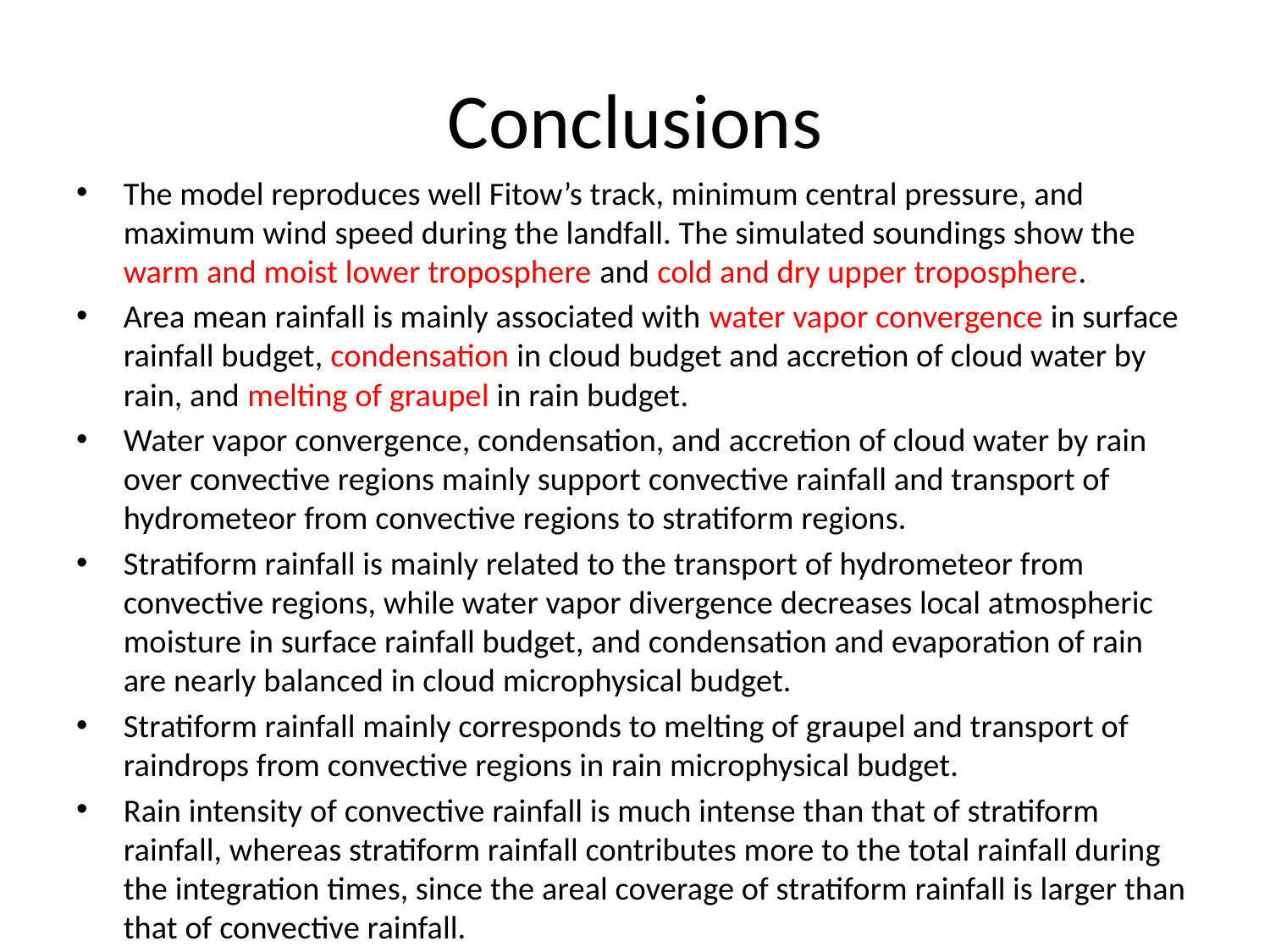

# Conclusions
The model reproduces well Fitow’s track, minimum central pressure, and maximum wind speed during the landfall. The simulated soundings show the warm and moist lower troposphere and cold and dry upper troposphere.
Area mean rainfall is mainly associated with water vapor convergence in surface rainfall budget, condensation in cloud budget and accretion of cloud water by rain, and melting of graupel in rain budget.
Water vapor convergence, condensation, and accretion of cloud water by rain over convective regions mainly support convective rainfall and transport of hydrometeor from convective regions to stratiform regions.
Stratiform rainfall is mainly related to the transport of hydrometeor from convective regions, while water vapor divergence decreases local atmospheric moisture in surface rainfall budget, and condensation and evaporation of rain are nearly balanced in cloud microphysical budget.
Stratiform rainfall mainly corresponds to melting of graupel and transport of raindrops from convective regions in rain microphysical budget.
Rain intensity of convective rainfall is much intense than that of stratiform rainfall, whereas stratiform rainfall contributes more to the total rainfall during the integration times, since the areal coverage of stratiform rainfall is larger than that of convective rainfall.